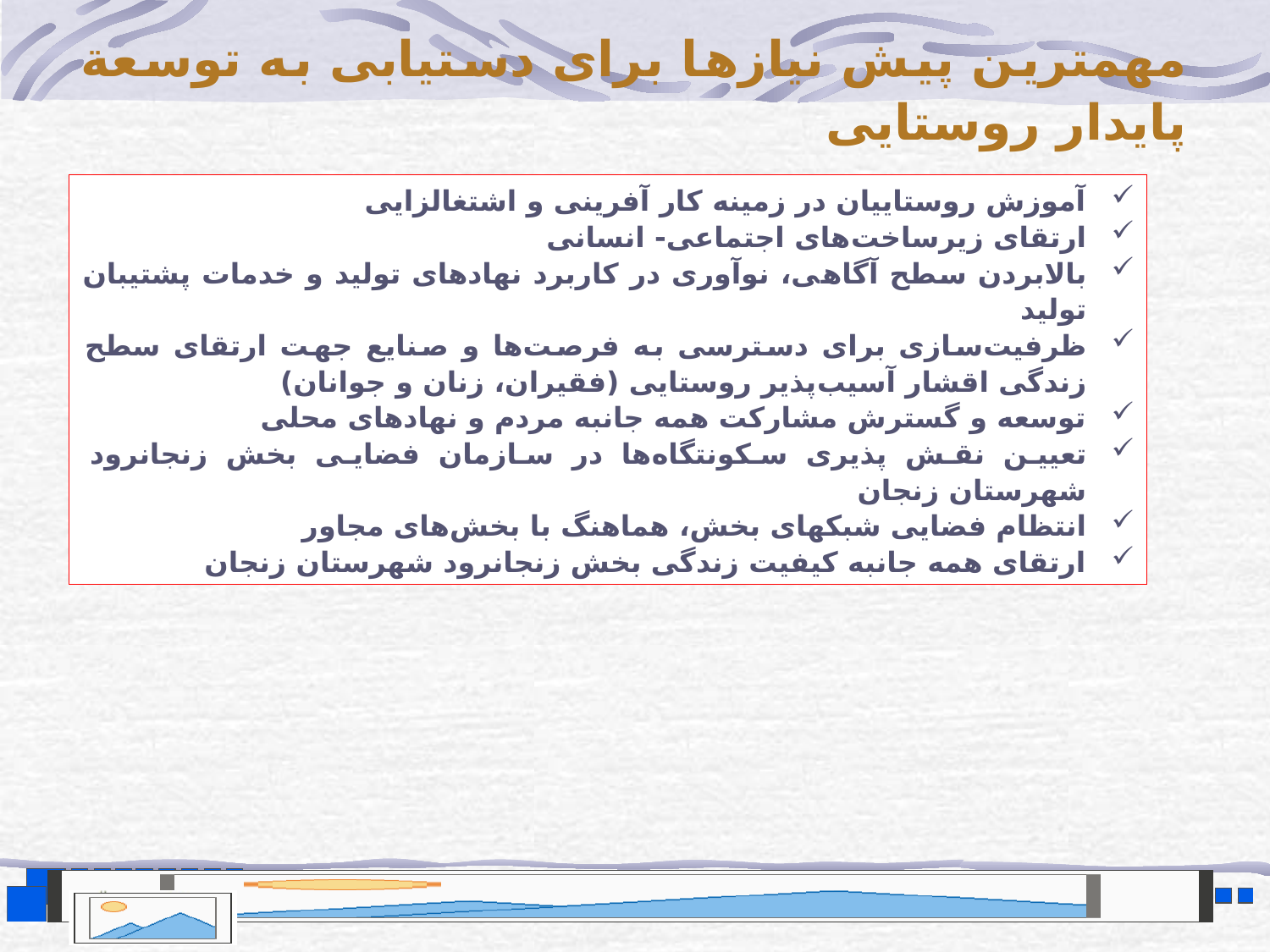

مهمترین پیش نیازها برای دستیابی به توسعة پایدار روستایی
آموزش روستاییان در زمینه کار آفرینی و اشتغالزایی
ارتقای زیرساخت‌های اجتماعی- انسانی
بالابردن سطح آگاهی، نوآوری در کاربرد نهادهای تولید و خدمات پشتیبان تولید
ظرفیت‌سازی برای دسترسی به فرصت‌ها و صنایع جهت ارتقای سطح زندگی اقشار آسیب‌پذیر روستایی (فقیران، زنان و جوانان)
توسعه و گسترش مشارکت همه جانبه مردم و نهادهای محلی
تعیین نقش پذیری سکونتگاه‌ها در سازمان فضایی بخش زنجانرود شهرستان زنجان
انتظام فضایی شبکه‎ای بخش، هماهنگ با بخش‌های مجاور
ارتقای همه جانبه کیفیت زندگی بخش زنجانرود شهرستان زنجان